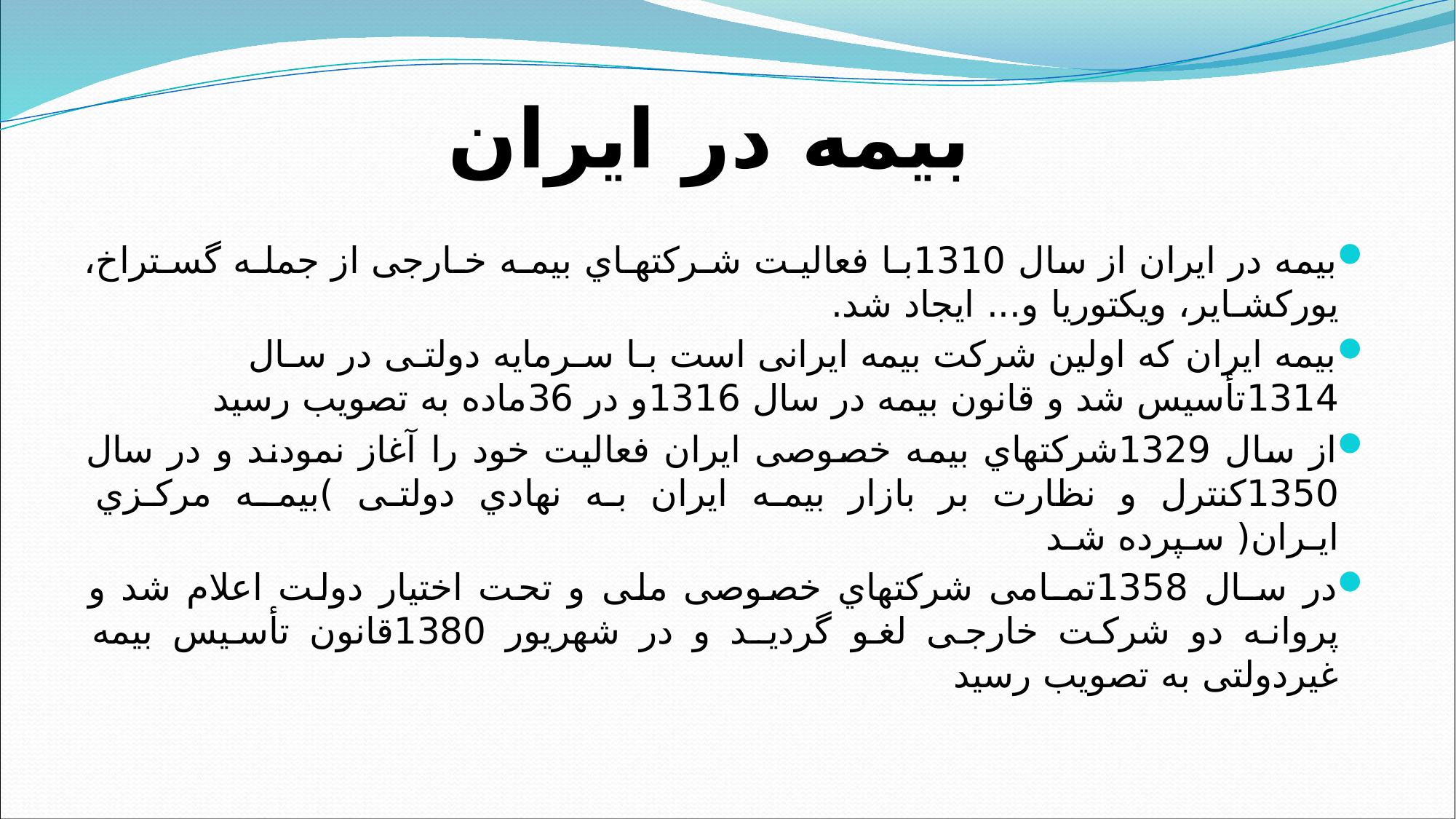

# بیمه در ایران
بیمه در ایران از سال 1310بـا فعالیـت شـرکتهـاي بیمـه خـارجی از جملـه گسـتراخ، یورکشـایر، ویکتوریا و... ایجاد شد.
بیمه ایران که اولین شرکت بیمه ایرانی است بـا سـرمایه دولتـی در سـال   1314تأسیس شد و قانون بیمه در سال 1316و در 36ماده به تصویب رسید
از سال 1329شرکتهاي بیمه خصوصی ایران فعالیت خود را آغاز نمودند و در سال 1350کنترل و نظارت بر بازار بیمه ایران به نهادي دولتی )بیمـه مرکـزي ایـران( سـپرده شـد
در سـال 1358تمـامی شرکتهاي خصوصی ملی و تحت اختیار دولت اعلام شد و پروانه دو شرکت خارجی لغو گردیـد و در شهریور 1380قانون تأسیس بیمه غیردولتی به تصویب رسید